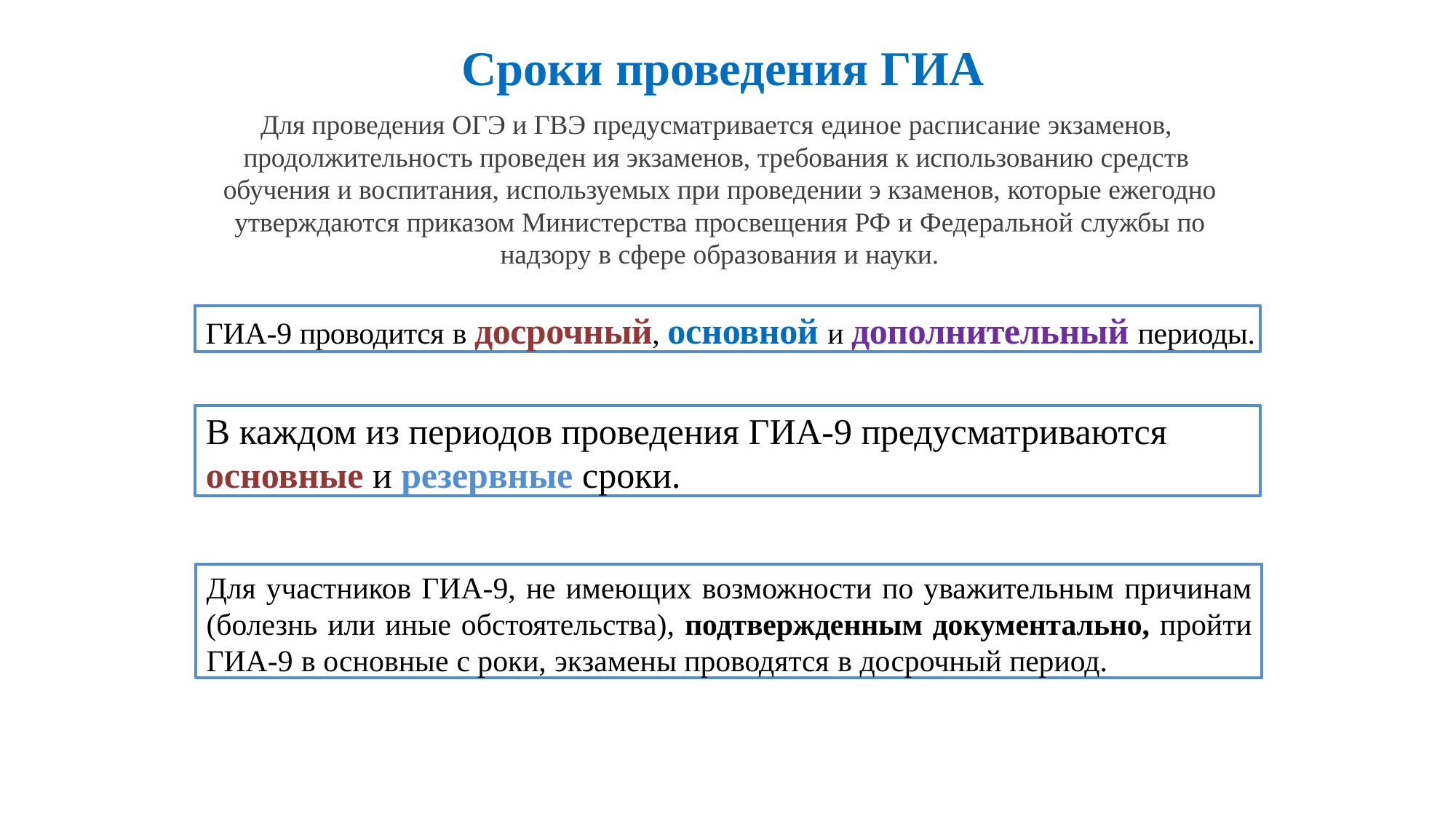

# Сроки проведения ГИА
Для проведения ОГЭ и ГВЭ предусматривается единое расписание экзаменов,  продолжительность проведен ия экзаменов, требования к использованию средств  обучения и воспитания, используемых при проведении э кзаменов, которые ежегодно  утверждаются приказом Министерства просвещения РФ и Федеральной службы по  надзору в сфере образования и науки.
ГИА-9 проводится в досрочный, основной и дополнительный периоды.
В каждом из периодов проведения ГИА-9 предусматриваются
основные и резервные сроки.
Для участников ГИА-9, не имеющих возможности по уважительным причинам  (болезнь или иные обстоятельства), подтвержденным документально, пройти  ГИА-9 в основные с роки, экзамены проводятся в досрочный период.